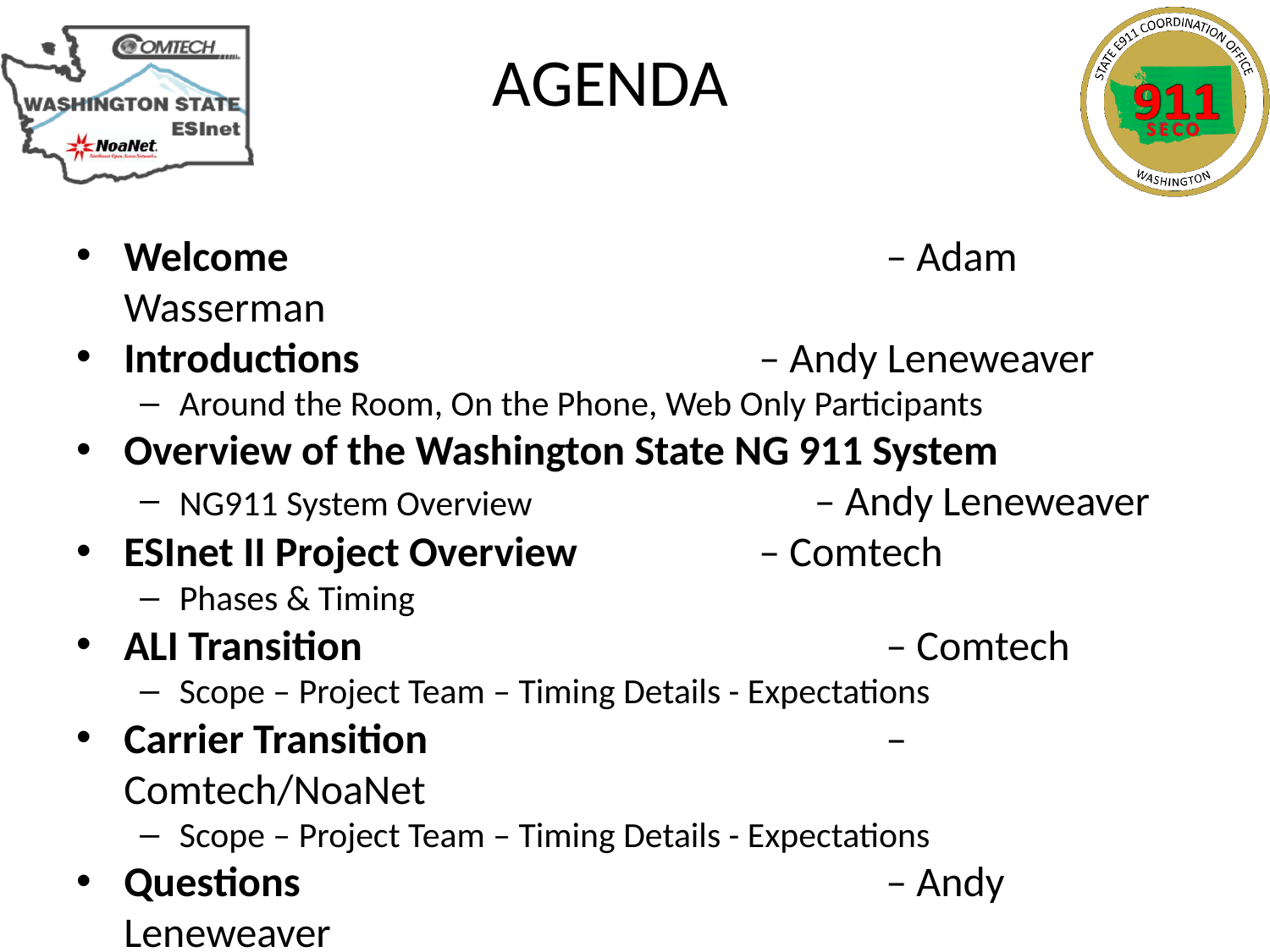

# AGENDA
Welcome 					– Adam Wasserman
Introductions 				– Andy Leneweaver
Around the Room, On the Phone, Web Only Participants
Overview of the Washington State NG 911 System
NG911 System Overview 			– Andy Leneweaver
ESInet II Project Overview 		– Comtech
Phases & Timing
ALI Transition  				– Comtech
Scope – Project Team – Timing Details - Expectations
Carrier Transition  				– Comtech/NoaNet
Scope – Project Team – Timing Details - Expectations
Questions 					– Andy Leneweaver
Way Ahead & Ending Thoughts 		– Adam Wasserman